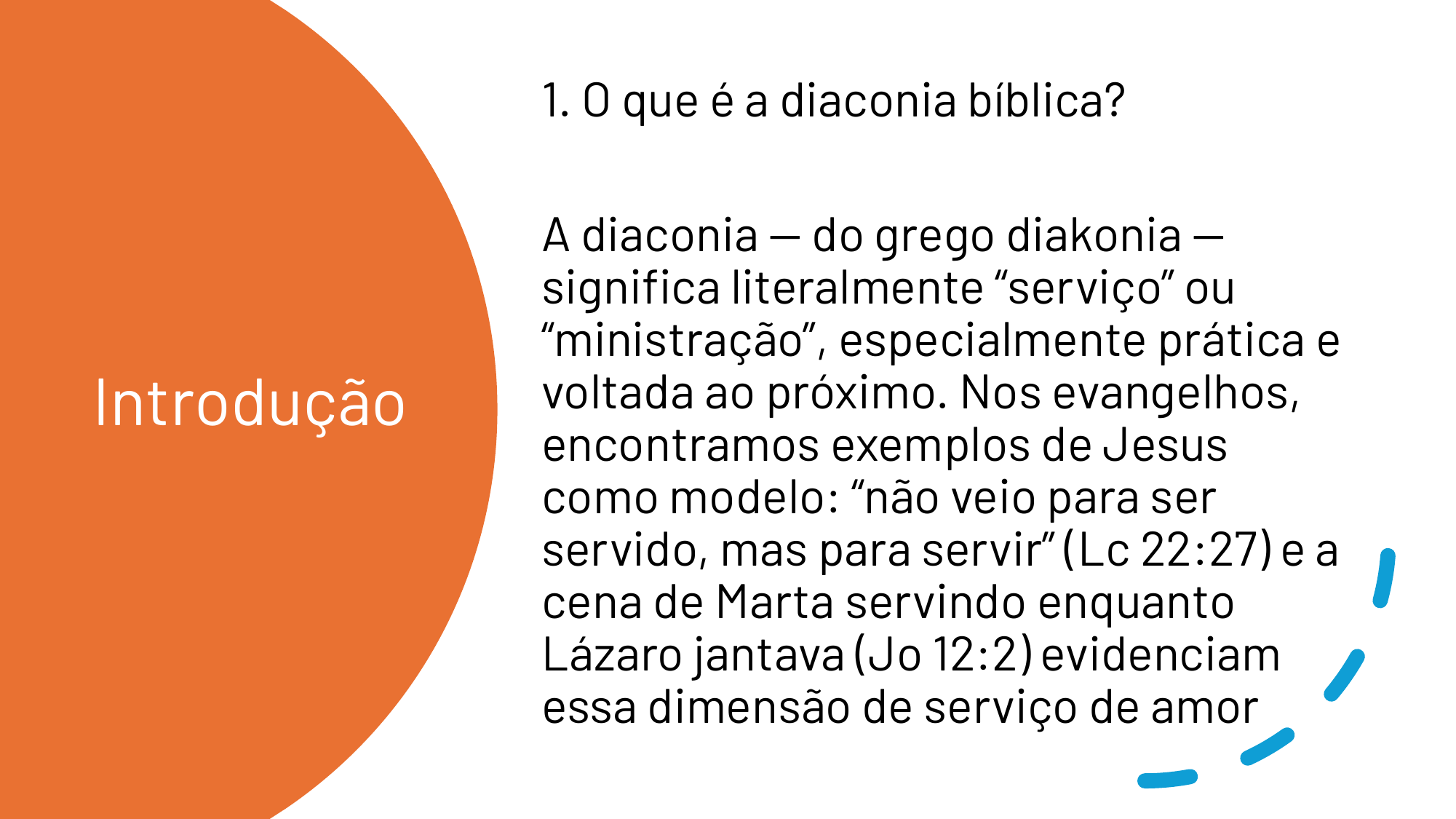

1. O que é a diaconia bíblica?

A diaconia — do grego diakonia — significa literalmente “serviço” ou “ministração”, especialmente prática e voltada ao próximo. Nos evangelhos, encontramos exemplos de Jesus como modelo: “não veio para ser servido, mas para servir” (Lc 22:27) e a cena de Marta servindo enquanto Lázaro jantava (Jo 12:2) evidenciam essa dimensão de serviço de amor
# Introdução